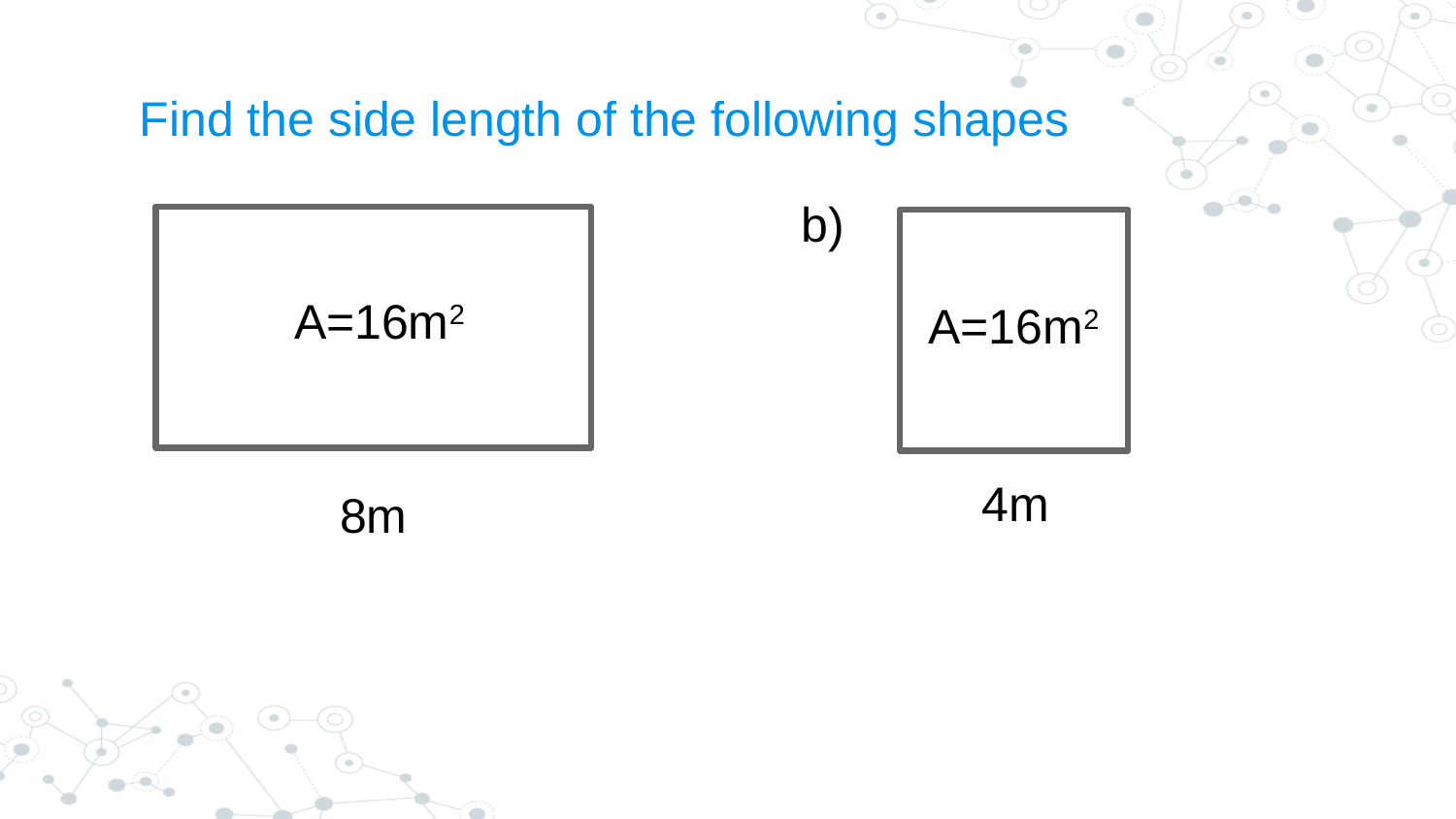

# Find the side length of the following shapes

b)

A=16m2
A=16m2
4m
8m